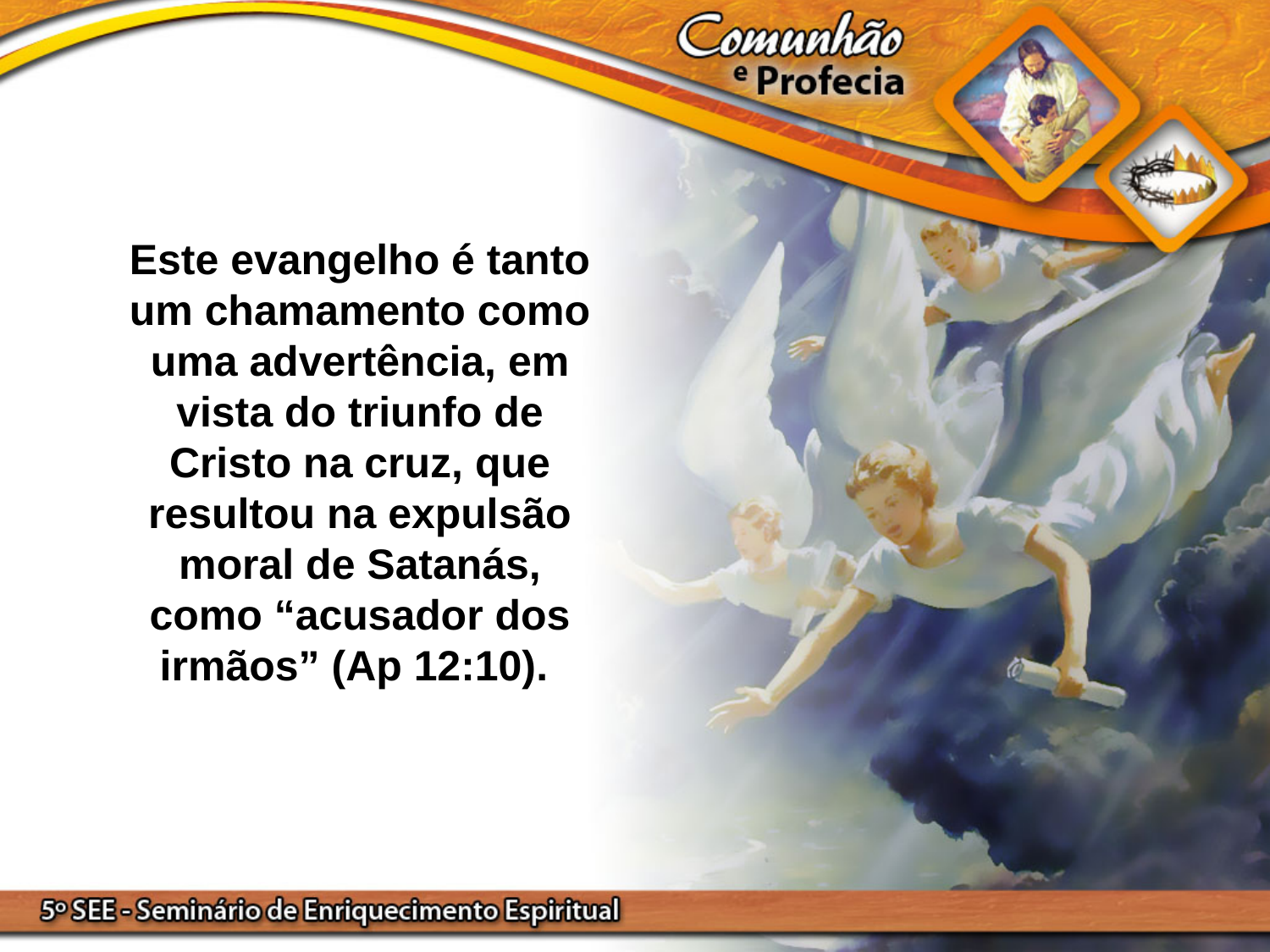

Este evangelho é tanto um chamamento como uma advertência, em vista do triunfo de Cristo na cruz, que resultou na expulsão moral de Satanás, como “acusador dos irmãos” (Ap 12:10).